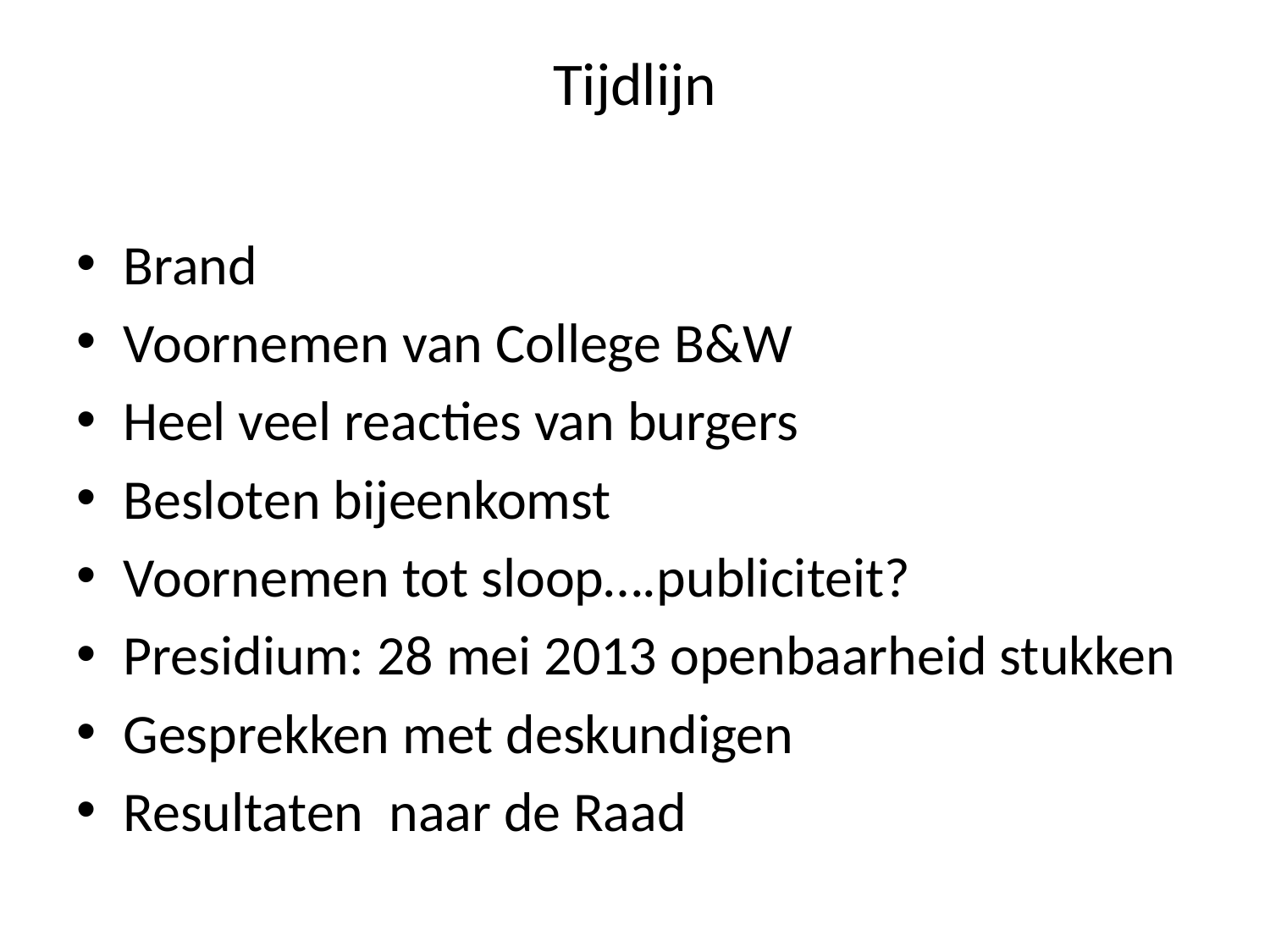

# Tijdlijn
Brand
Voornemen van College B&W
Heel veel reacties van burgers
Besloten bijeenkomst
Voornemen tot sloop….publiciteit?
Presidium: 28 mei 2013 openbaarheid stukken
Gesprekken met deskundigen
Resultaten  naar de Raad